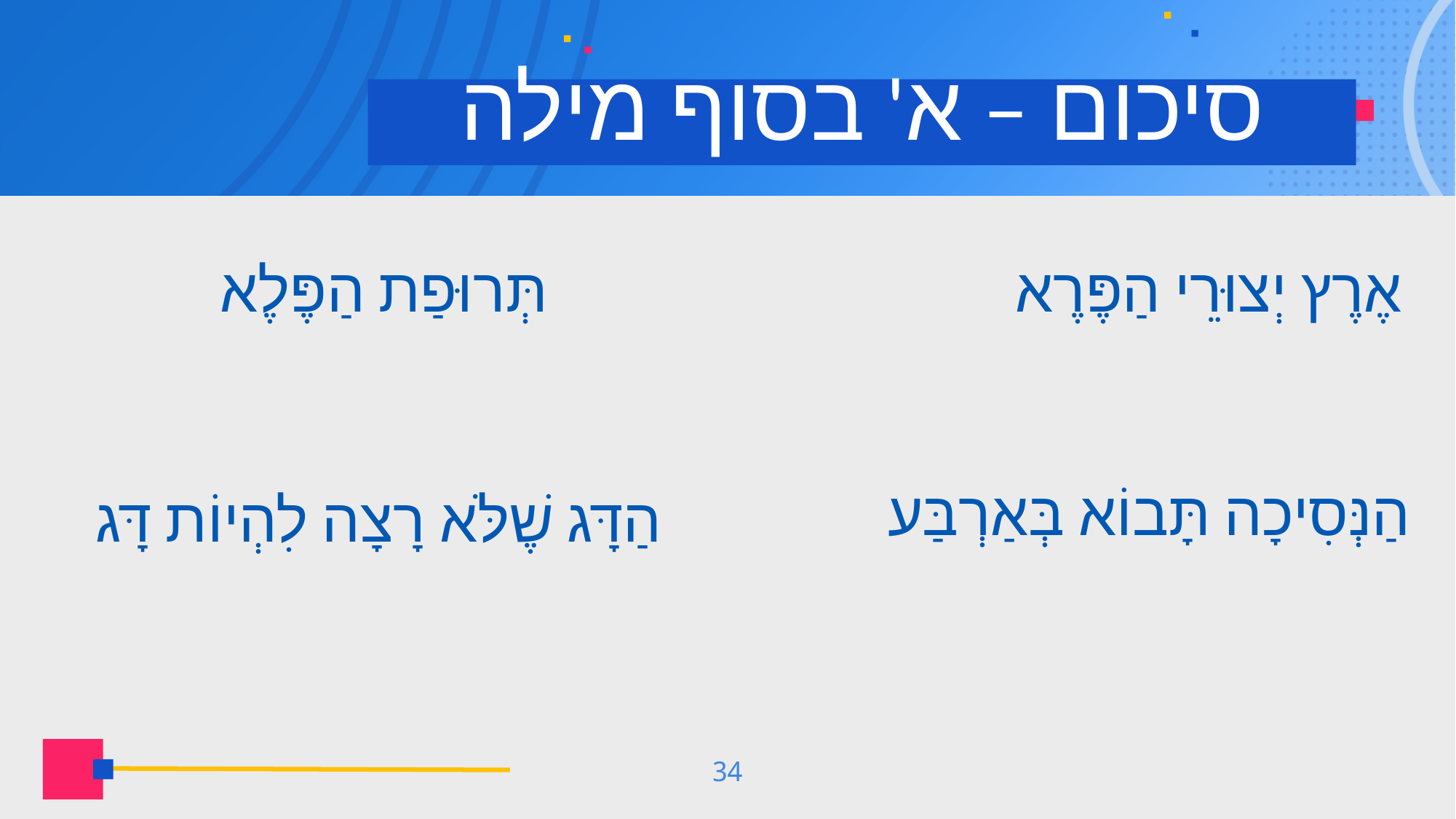

# סיכום – א' בסוף מילה
תְּרוּפַת הַפֶּלֶא
אֶרֶץ יְצוּרֵי הַפֶּרֶא
הַנְּסִיכָה תָּבוֹא בְּאַרְבַּע
הַדָּג שֶׁלֹּא רָצָה לִהְיוֹת דָּג